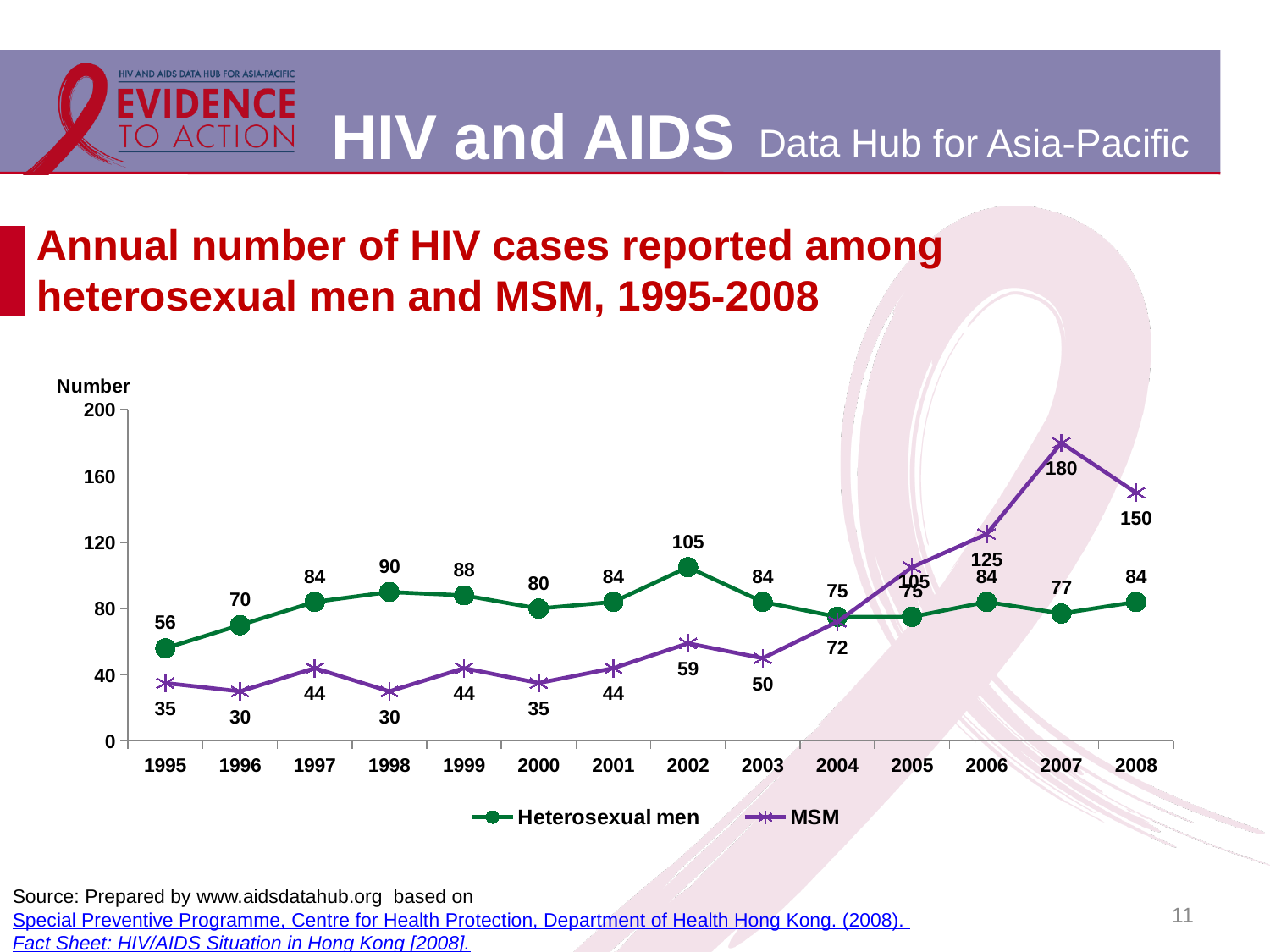

# Annual number of HIV cases reported among heterosexual men and MSM, 1995-2008

### Chart

| Category | Heterosexual men | MSM |
|---|---|---|
| 1995 | 56.0 | 35.0 |
| 1996 | 70.0 | 30.0 |
| 1997 | 84.0 | 44.0 |
| 1998 | 90.0 | 30.0 |
| 1999 | 88.0 | 44.0 |
| 2000 | 80.0 | 35.0 |
| 2001 | 84.0 | 44.0 |
| 2002 | 105.0 | 59.0 |
| 2003 | 84.0 | 50.0 |
| 2004 | 75.0 | 72.0 |
| 2005 | 75.0 | 105.0 |
| 2006 | 84.0 | 125.0 |
| 2007 | 77.0 | 180.0 |
| 2008 | 84.0 | 150.0 |
Source: Prepared by www.aidsdatahub.org  based on  Special Preventive Programme, Centre for Health Protection, Department of Health Hong Kong. (2008). Fact Sheet: HIV/AIDS Situation in Hong Kong [2008].
11